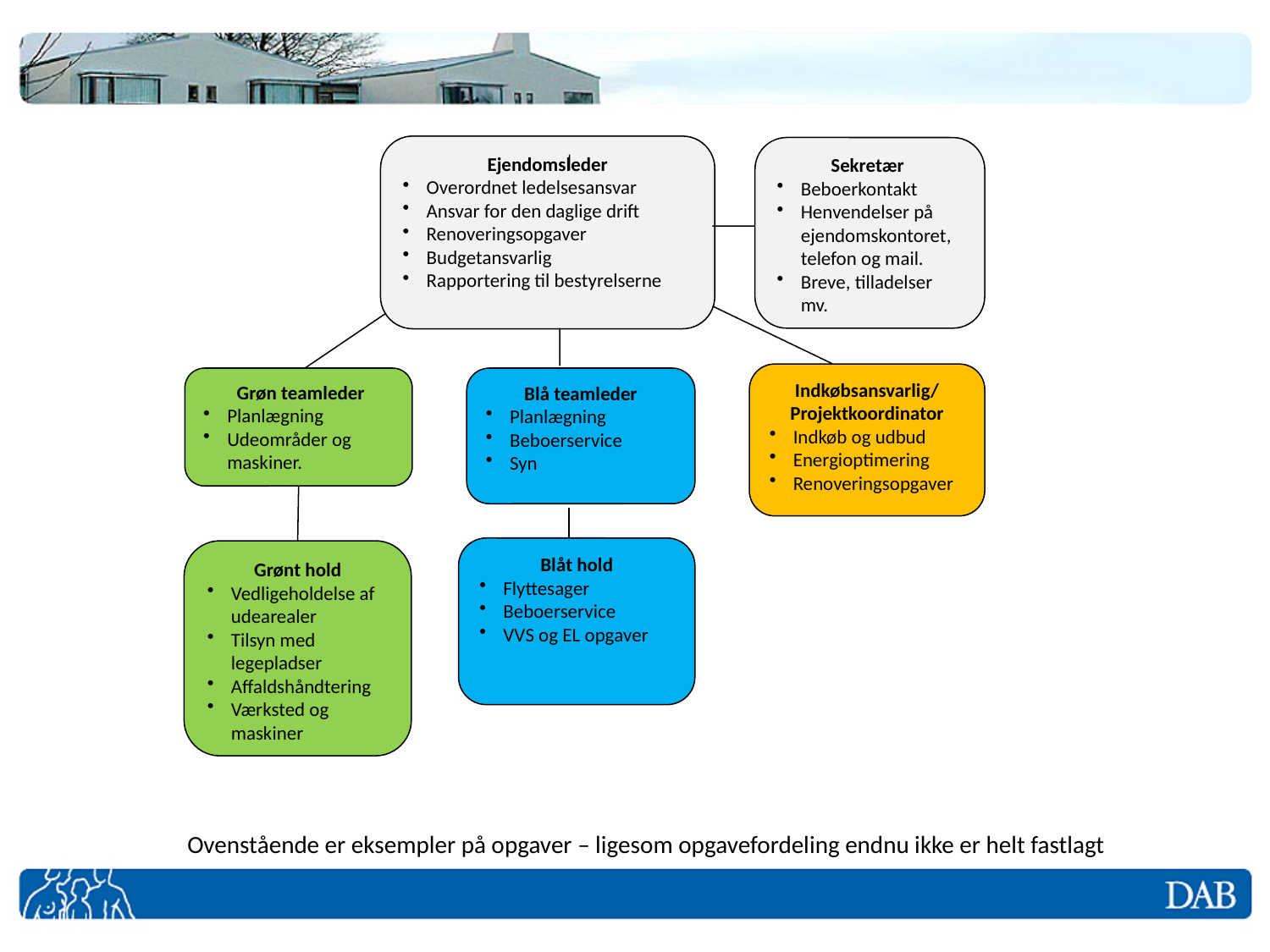

Ejendomsleder
Overordnet ledelsesansvar
Ansvar for den daglige drift
Renoveringsopgaver
Budgetansvarlig
Rapportering til bestyrelserne
Sekretær
Beboerkontakt
Henvendelser på ejendomskontoret, telefon og mail.
Breve, tilladelser mv.

Indkøbsansvarlig/
Projektkoordinator
Indkøb og udbud
Energioptimering
Renoveringsopgaver
 Grøn teamleder
Planlægning
Udeområder og maskiner.

Blå teamleder
Planlægning
Beboerservice
Syn
Blåt hold
Flyttesager
Beboerservice
VVS og EL opgaver

Grønt hold
Vedligeholdelse af udearealer
Tilsyn med legepladser
Affaldshåndtering
Værksted og  maskiner
Ovenstående er eksempler på opgaver – ligesom opgavefordeling endnu ikke er helt fastlagt